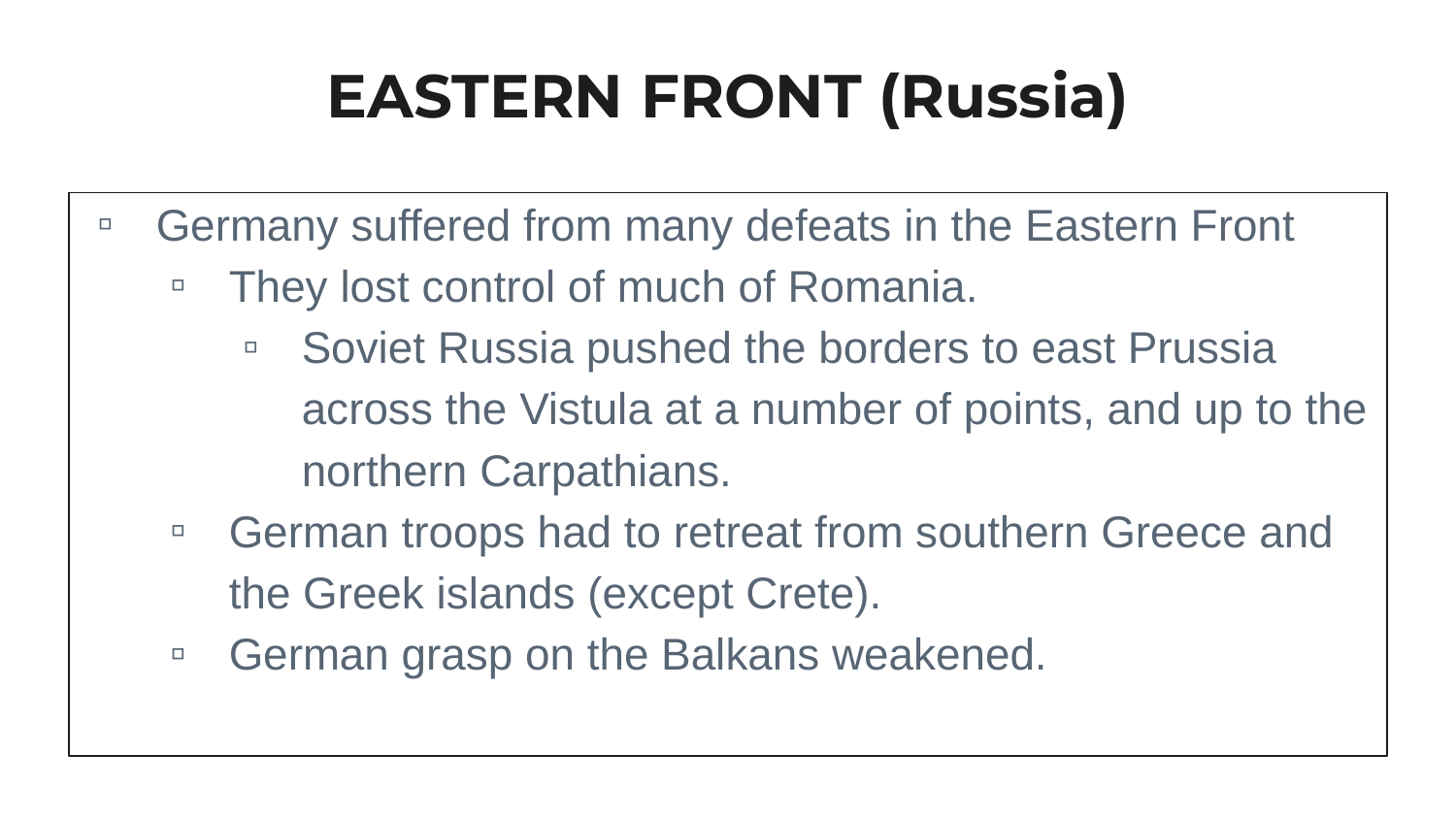

# EASTERN FRONT (Russia)
Germany suffered from many defeats in the Eastern Front
They lost control of much of Romania.
Soviet Russia pushed the borders to east Prussia across the Vistula at a number of points, and up to the northern Carpathians.
German troops had to retreat from southern Greece and the Greek islands (except Crete).
German grasp on the Balkans weakened.